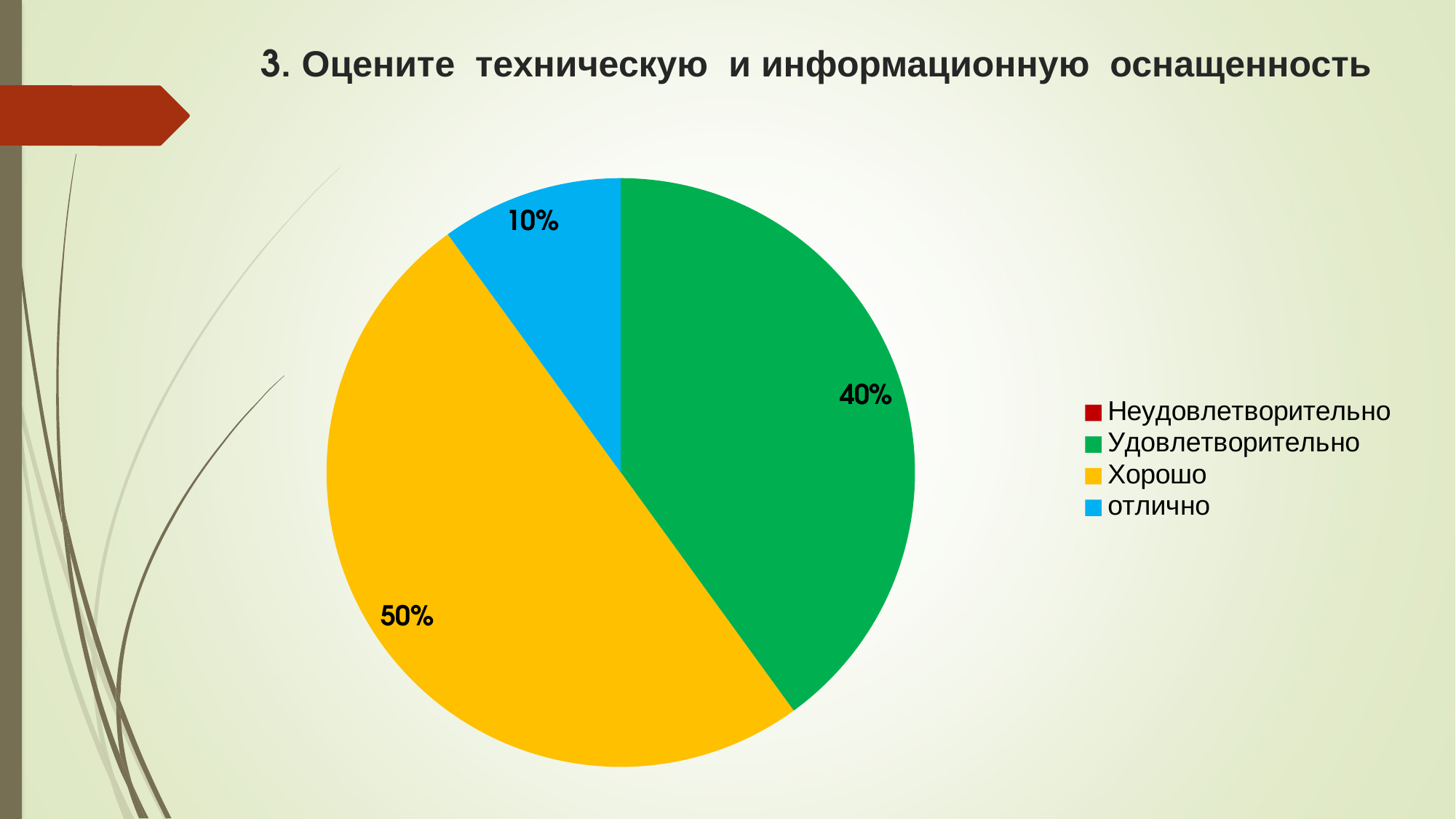

# 3. Оцените  техническую  и информационную  оснащенность

### Chart

| Category | Ряд |
|---|---|
| Неудовлетворительно | 0.0 |
| Удовлетворительно | 4.0 |
| Хорошо | 5.0 |
| отлично | 1.0 |